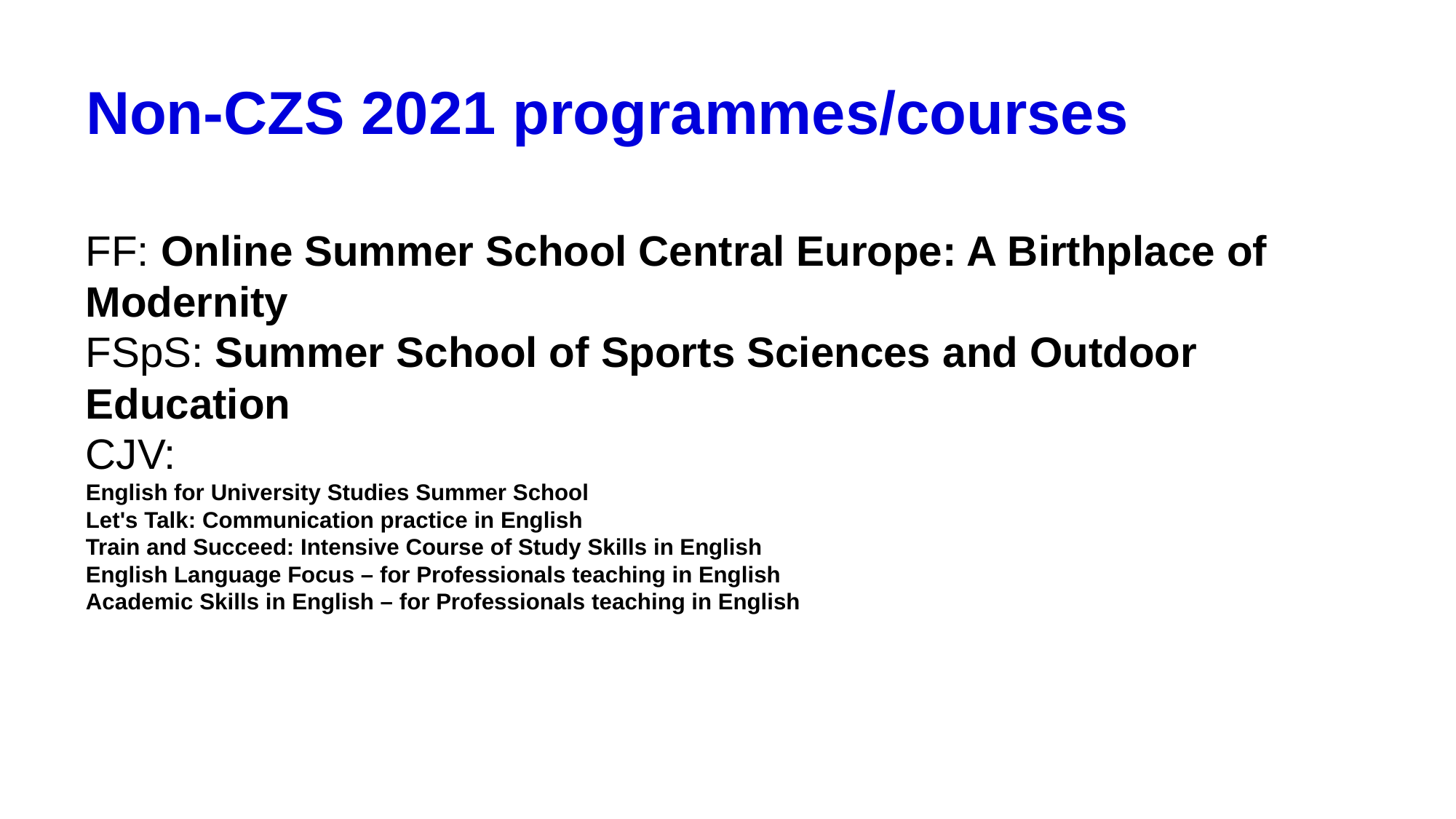

# Non-CZS 2021 programmes/courses
FF: Online Summer School Central Europe: A Birthplace of Modernity
FSpS: Summer School of Sports Sciences and Outdoor Education
CJV:
English for University Studies Summer School
Let's Talk: Communication practice in English
Train and Succeed: Intensive Course of Study Skills in English
English Language Focus – for Professionals teaching in English
Academic Skills in English – for Professionals teaching in English